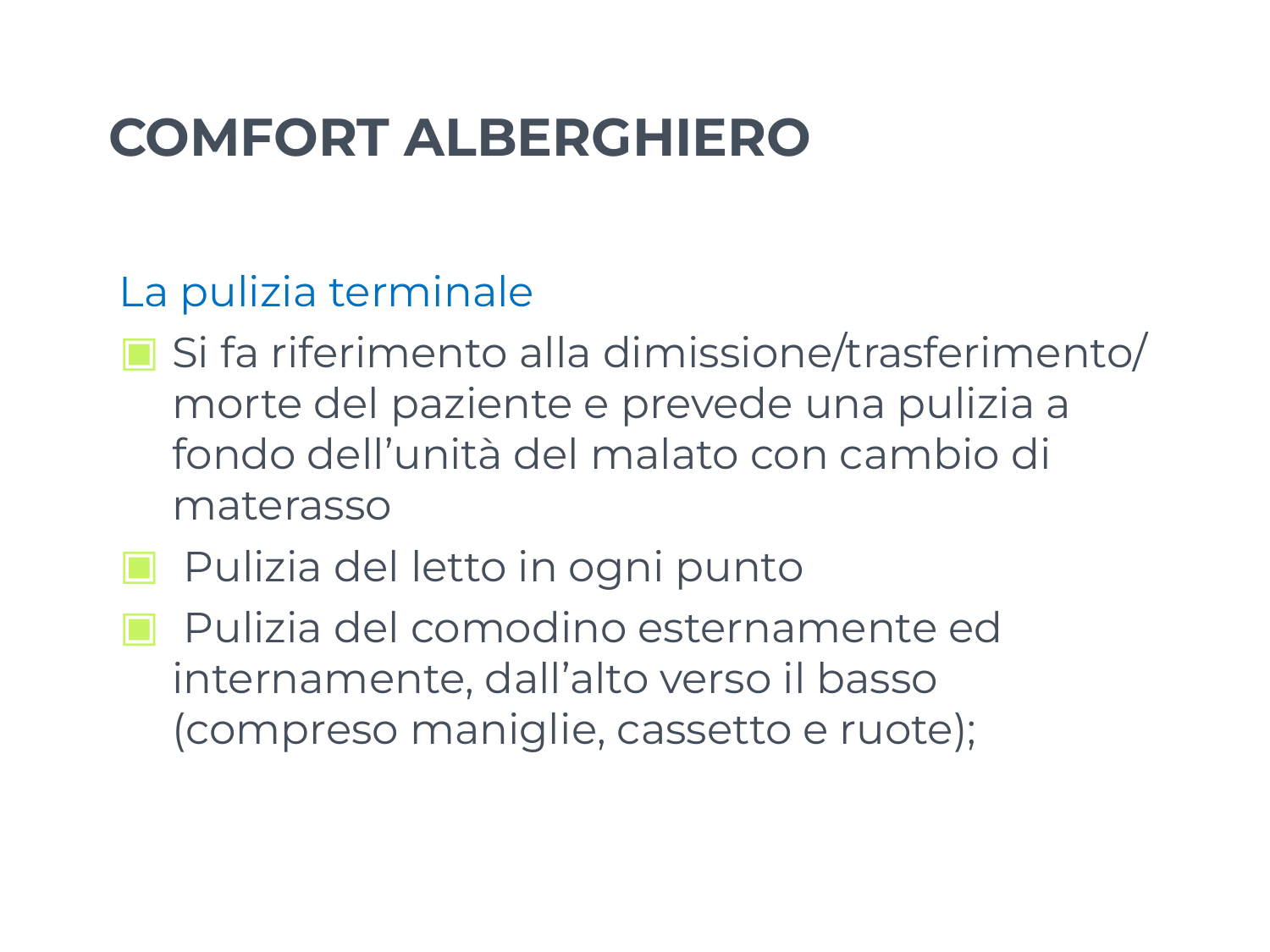

# COMFORT ALBERGHIERO
La pulizia terminale
Si fa riferimento alla dimissione/trasferimento/ morte del paziente e prevede una pulizia a fondo dell’unità del malato con cambio di materasso
 Pulizia del letto in ogni punto
 Pulizia del comodino esternamente ed internamente, dall’alto verso il basso (compreso maniglie, cassetto e ruote);